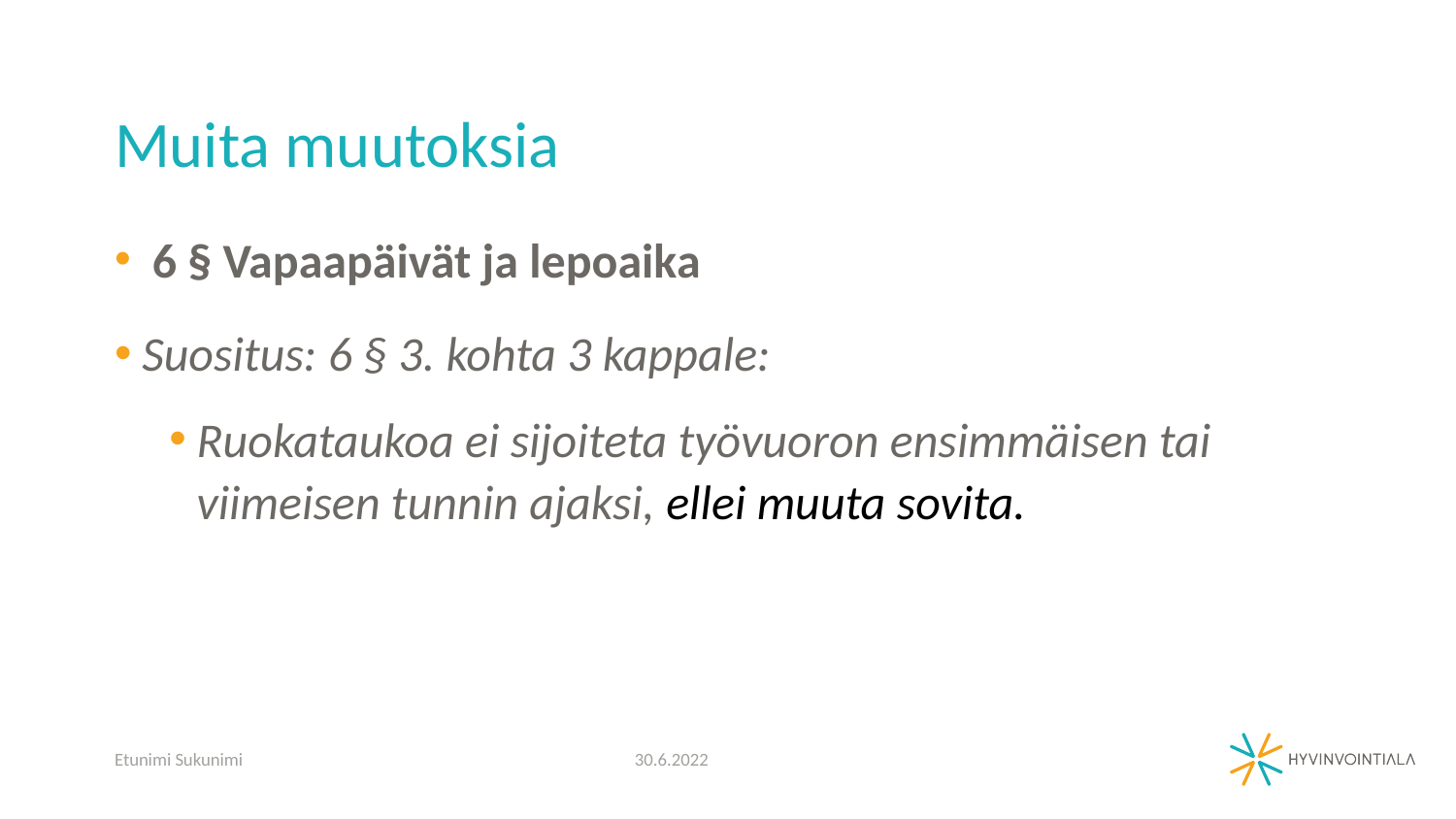

# Muita muutoksia
 6 § Vapaapäivät ja lepoaika
Suositus: 6 § 3. kohta 3 kappale:
Ruokataukoa ei sijoiteta työvuoron ensimmäisen tai viimeisen tunnin ajaksi, ellei muuta sovita.

Etunimi Sukunimi
30.6.2022